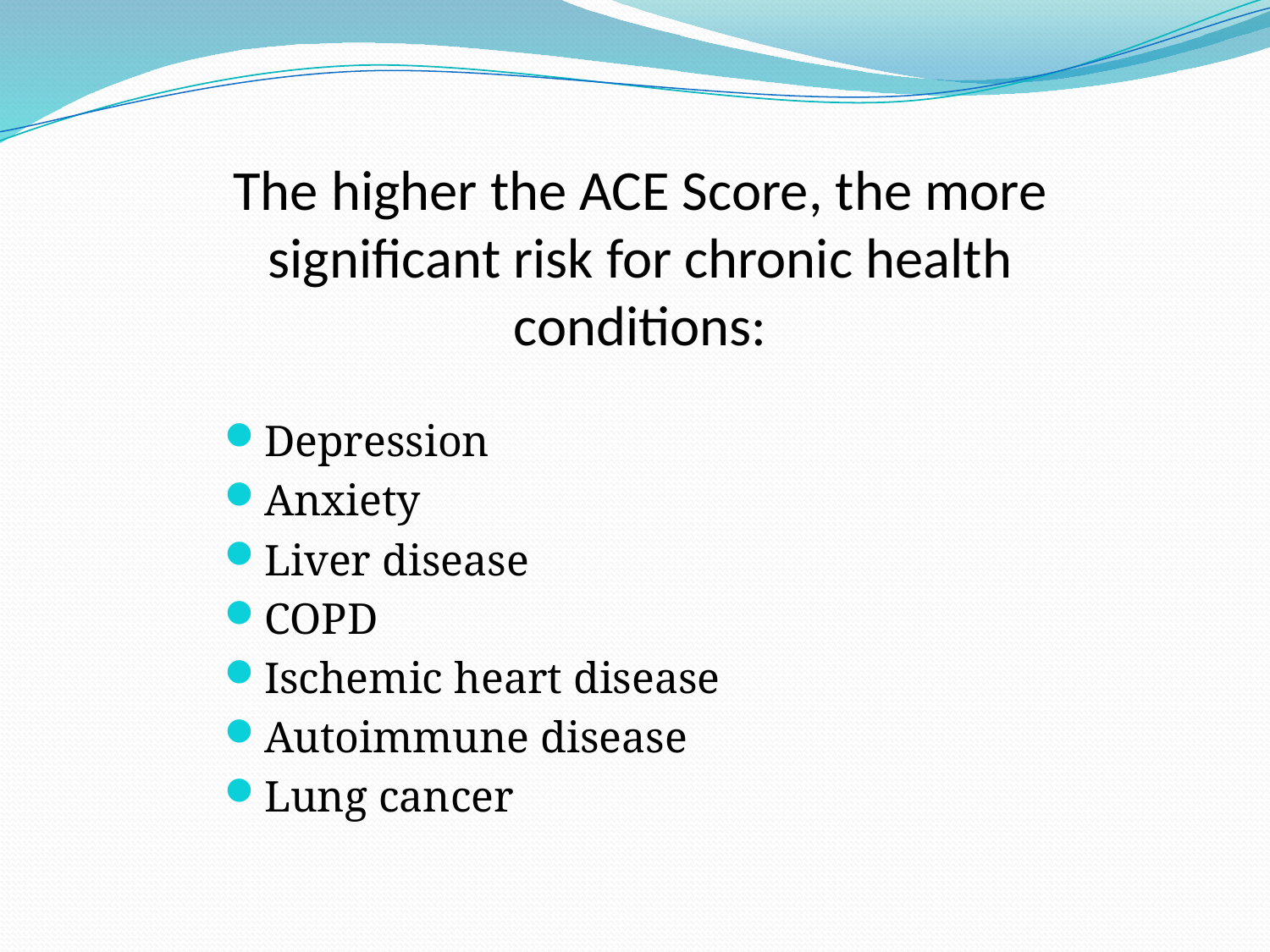

The higher the ACE Score, the more significant risk for chronic health conditions:

Depression
Anxiety
Liver disease
COPD
Ischemic heart disease
Autoimmune disease
Lung cancer